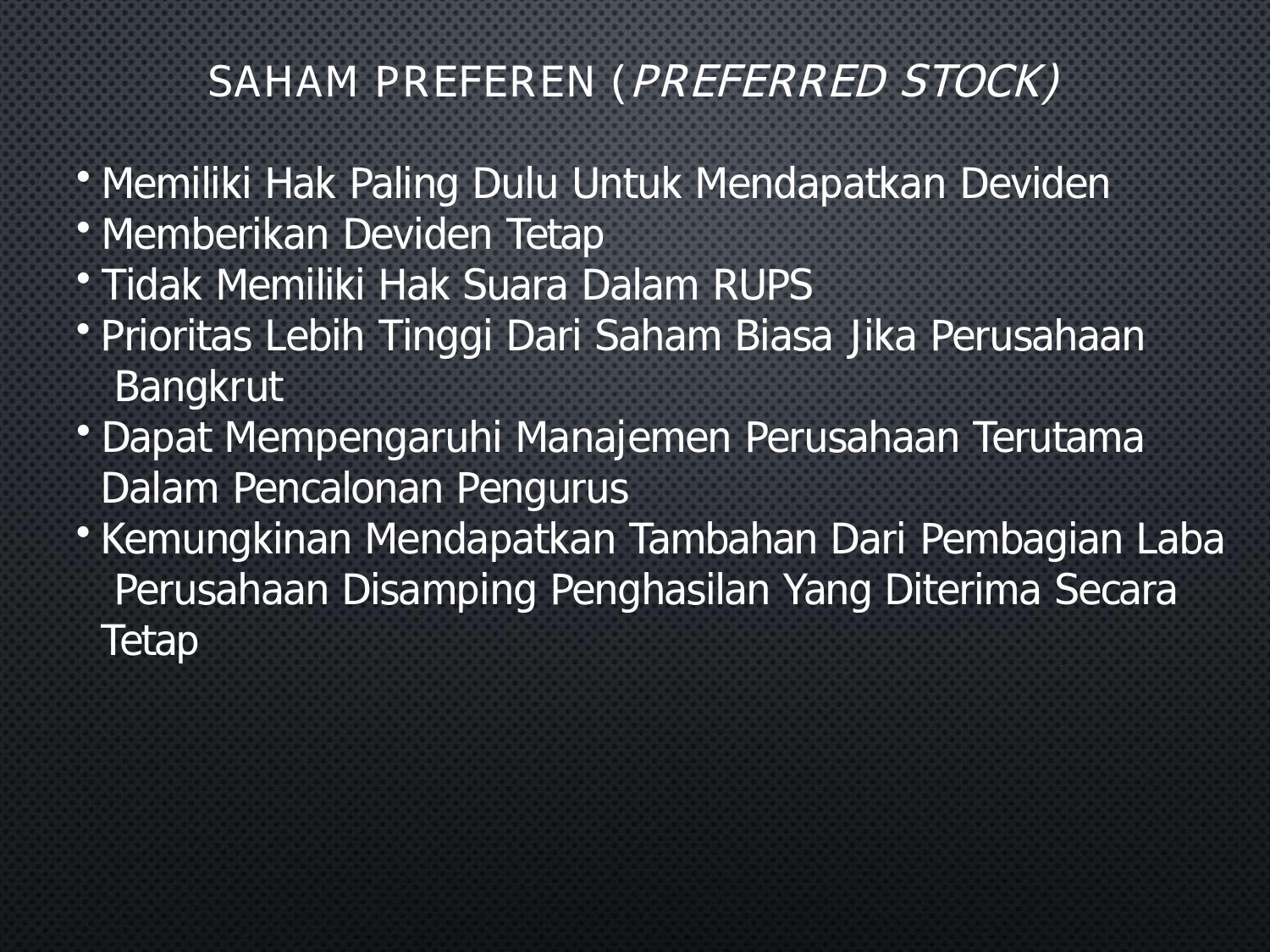

# SAHAM PREFEREN (PREFERRED STOCK)
Memiliki Hak Paling Dulu Untuk Mendapatkan Deviden
Memberikan Deviden Tetap
Tidak Memiliki Hak Suara Dalam RUPS
Prioritas Lebih Tinggi Dari Saham Biasa Jika Perusahaan  Bangkrut
Dapat Mempengaruhi Manajemen Perusahaan Terutama
Dalam Pencalonan Pengurus
Kemungkinan Mendapatkan Tambahan Dari Pembagian Laba  Perusahaan Disamping Penghasilan Yang Diterima Secara  Tetap